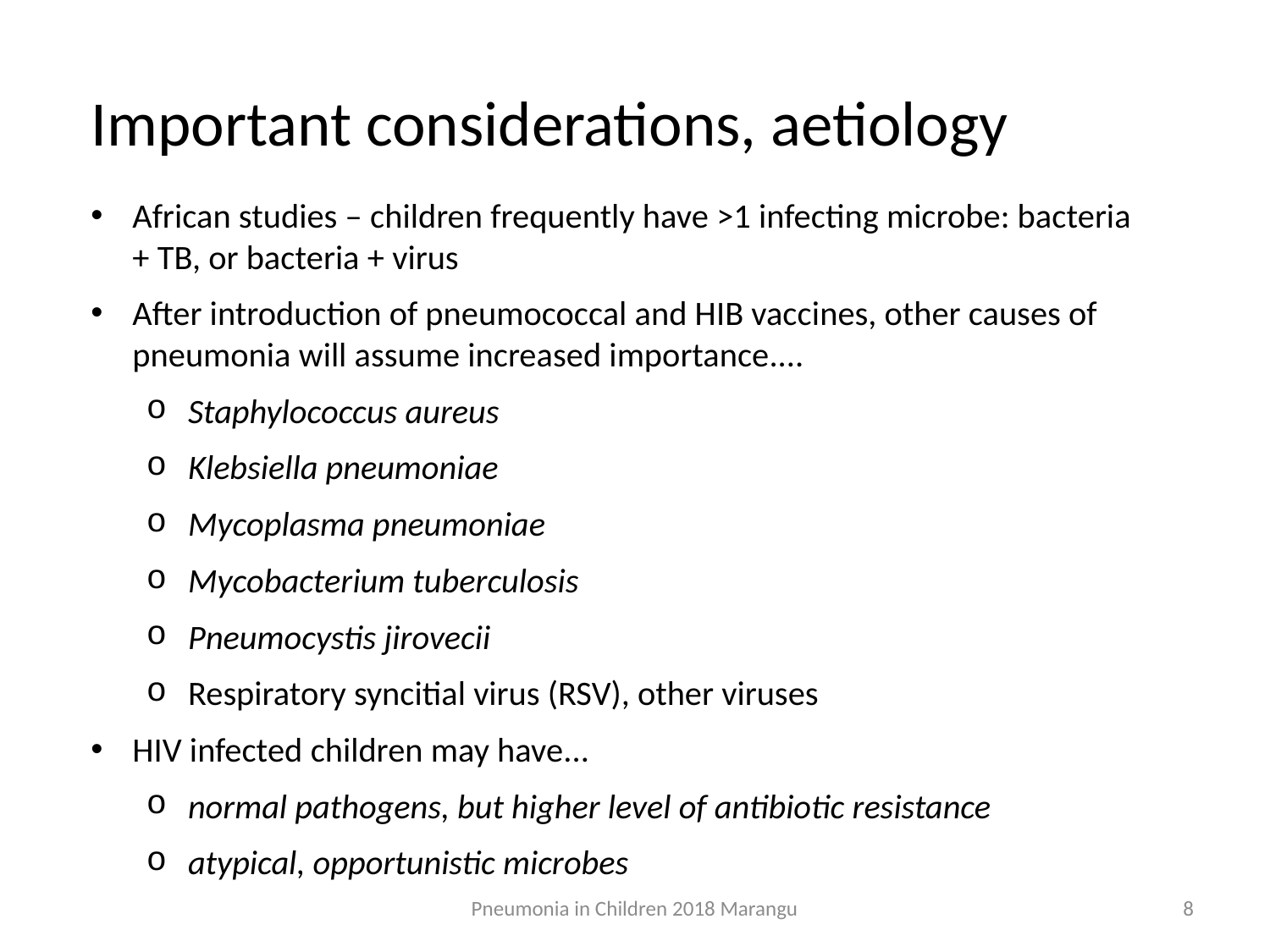

# Important considerations, aetiology
African studies – children frequently have >1 infecting microbe: bacteria + TB, or bacteria + virus
After introduction of pneumococcal and HIB vaccines, other causes of pneumonia will assume increased importance....
Staphylococcus aureus
Klebsiella pneumoniae
Mycoplasma pneumoniae
Mycobacterium tuberculosis
Pneumocystis jirovecii
Respiratory syncitial virus (RSV), other viruses
HIV infected children may have...
normal pathogens, but higher level of antibiotic resistance
atypical, opportunistic microbes
Pneumonia in Children 2018 Marangu
8